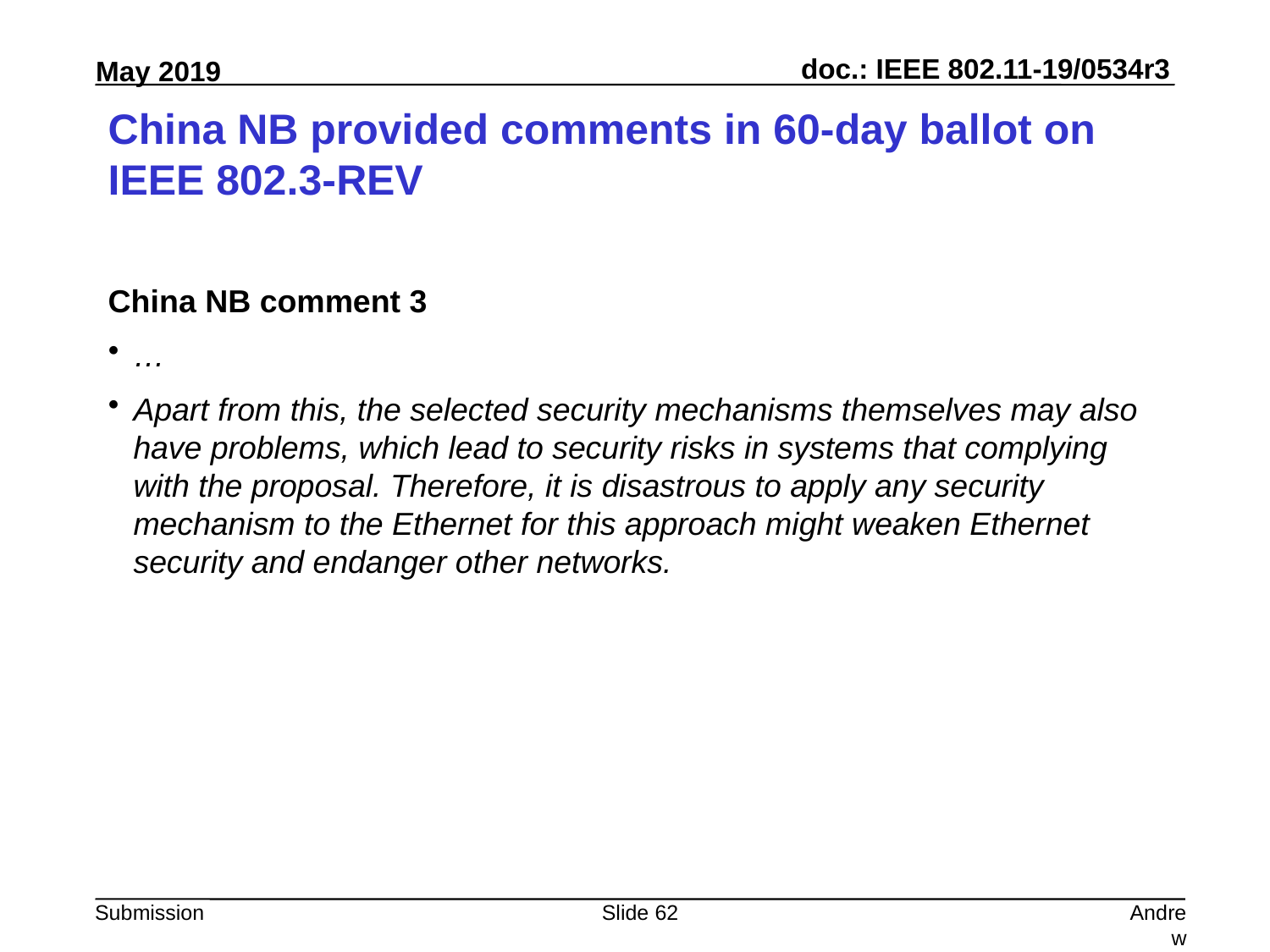

# China NB provided comments in 60-day ballot on IEEE 802.3-REV
China NB comment 3
…
Apart from this, the selected security mechanisms themselves may also have problems, which lead to security risks in systems that complying with the proposal. Therefore, it is disastrous to apply any security mechanism to the Ethernet for this approach might weaken Ethernet security and endanger other networks.
Slide 62
Andrew Myles, Cisco